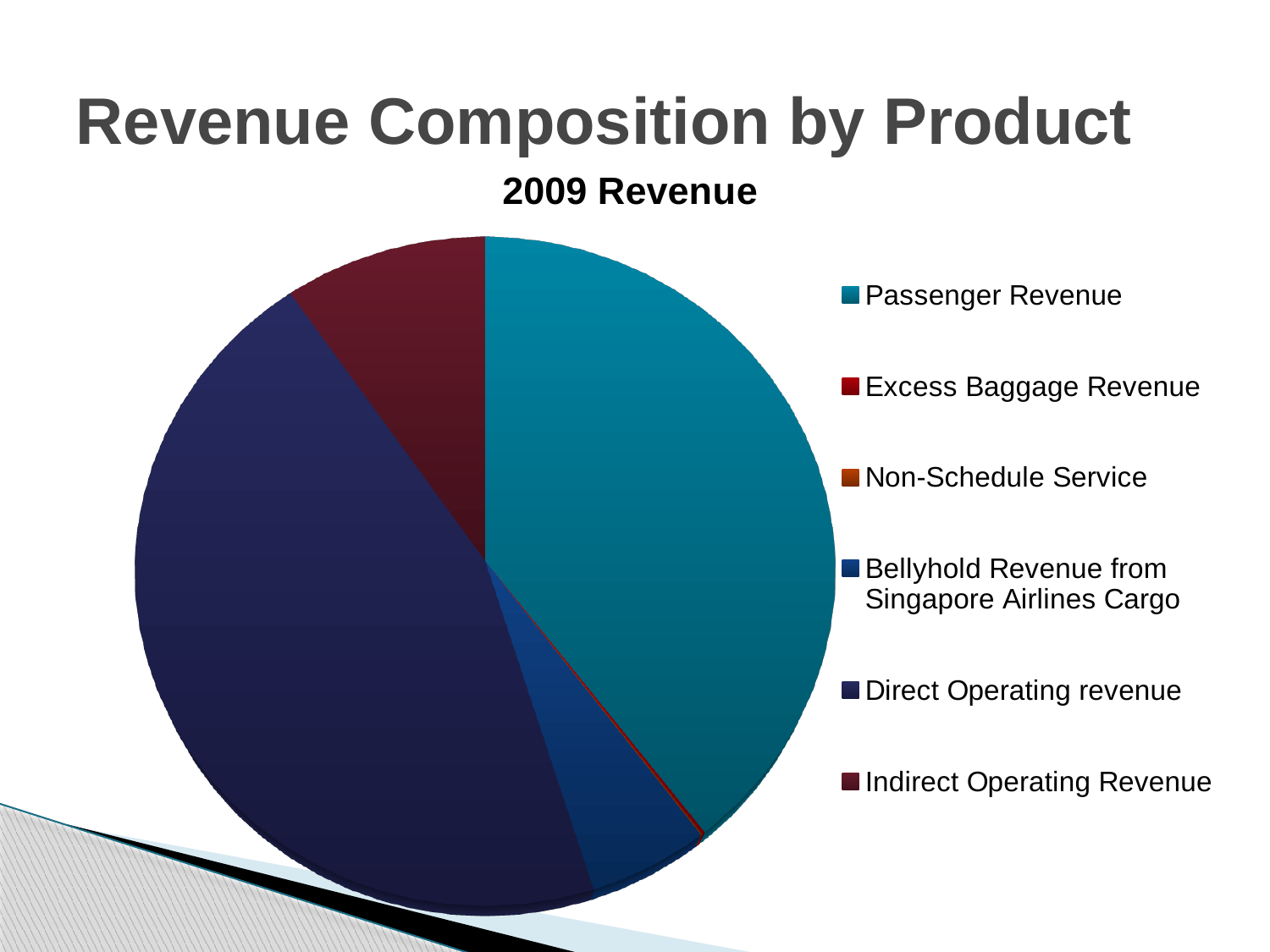

# Revenue Composition by Product

[unsupported chart]